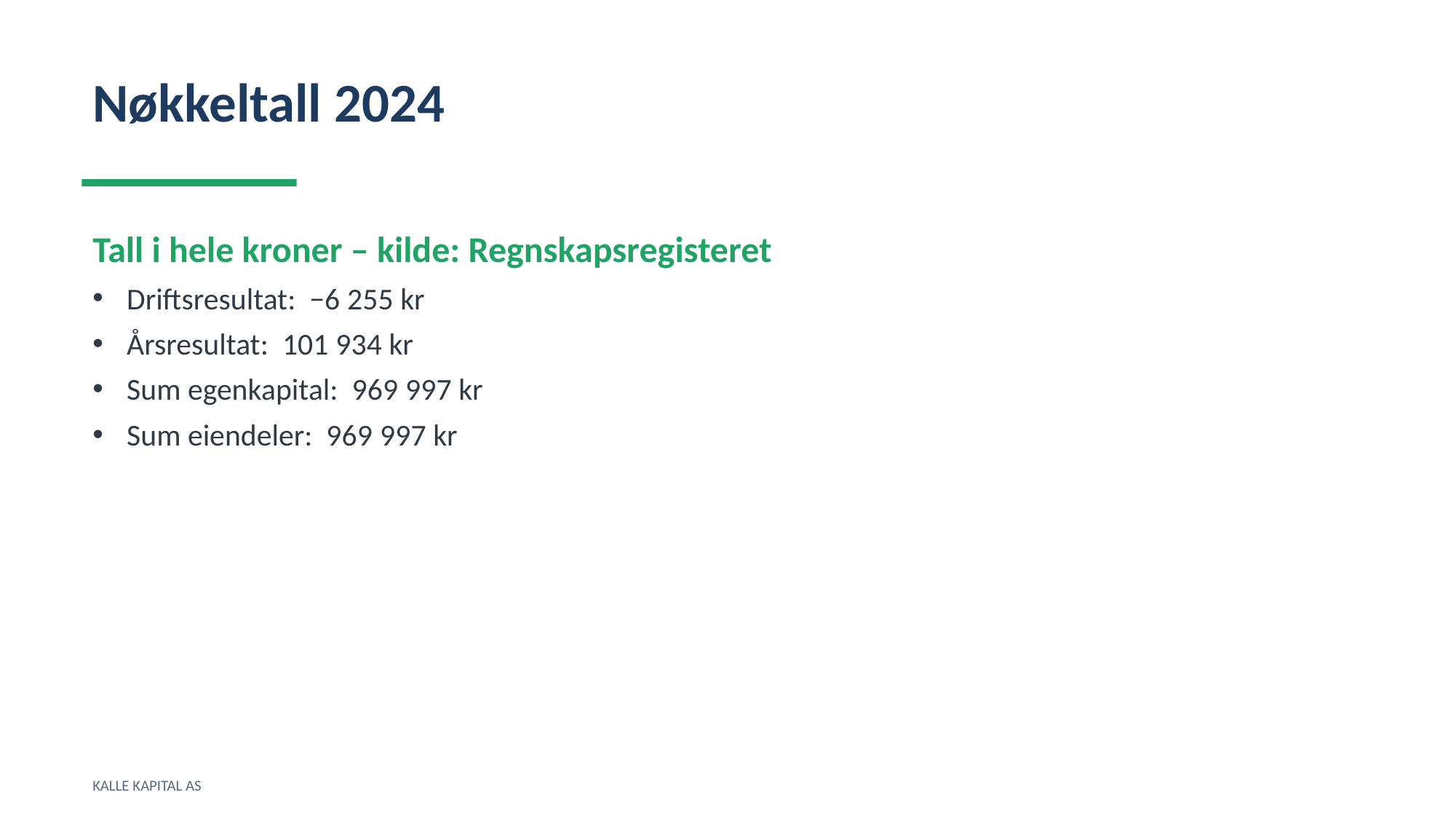

Nøkkeltall 2024

Tall i hele kroner – kilde: Regnskapsregisteret
Driftsresultat:  −6 255 kr
Årsresultat:  101 934 kr
Sum egenkapital:  969 997 kr
Sum eiendeler:  969 997 kr
KALLE KAPITAL AS